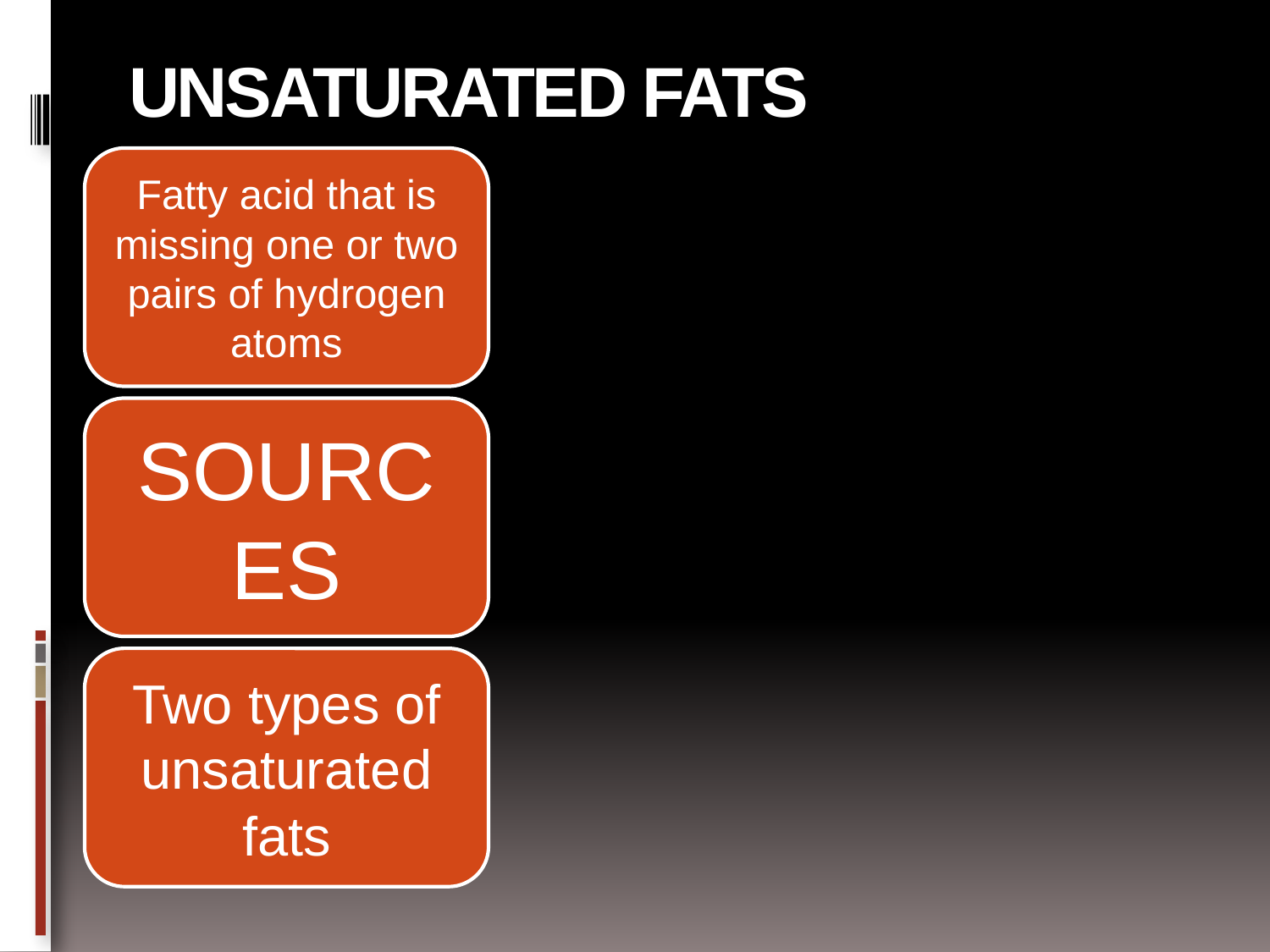

# Unsaturated fats
Fatty acid that is missing one or two pairs of hydrogen atoms
SOURCES
Two types of unsaturated fats